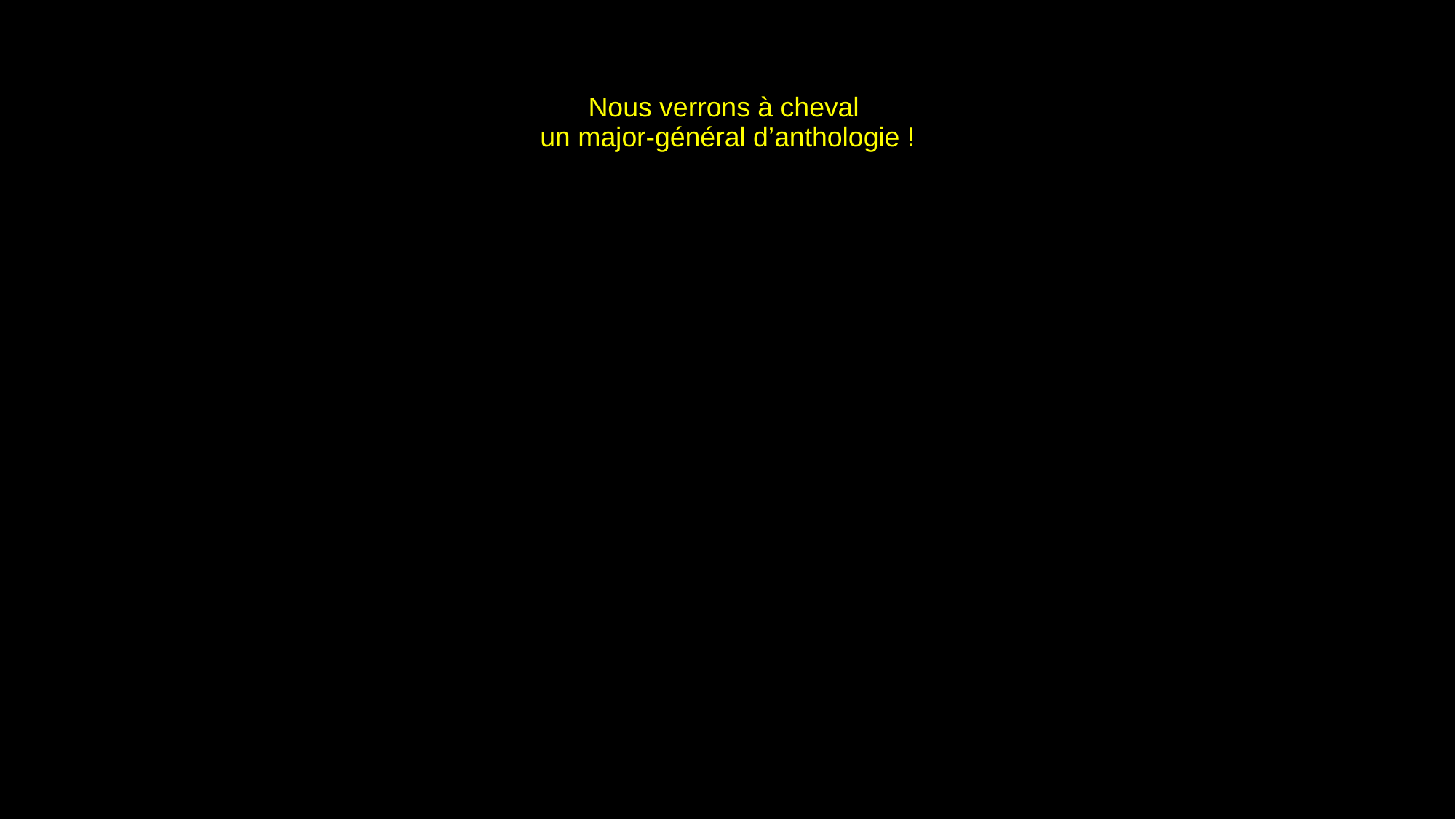

# Nous verrons à cheval un major-général d’anthologie !